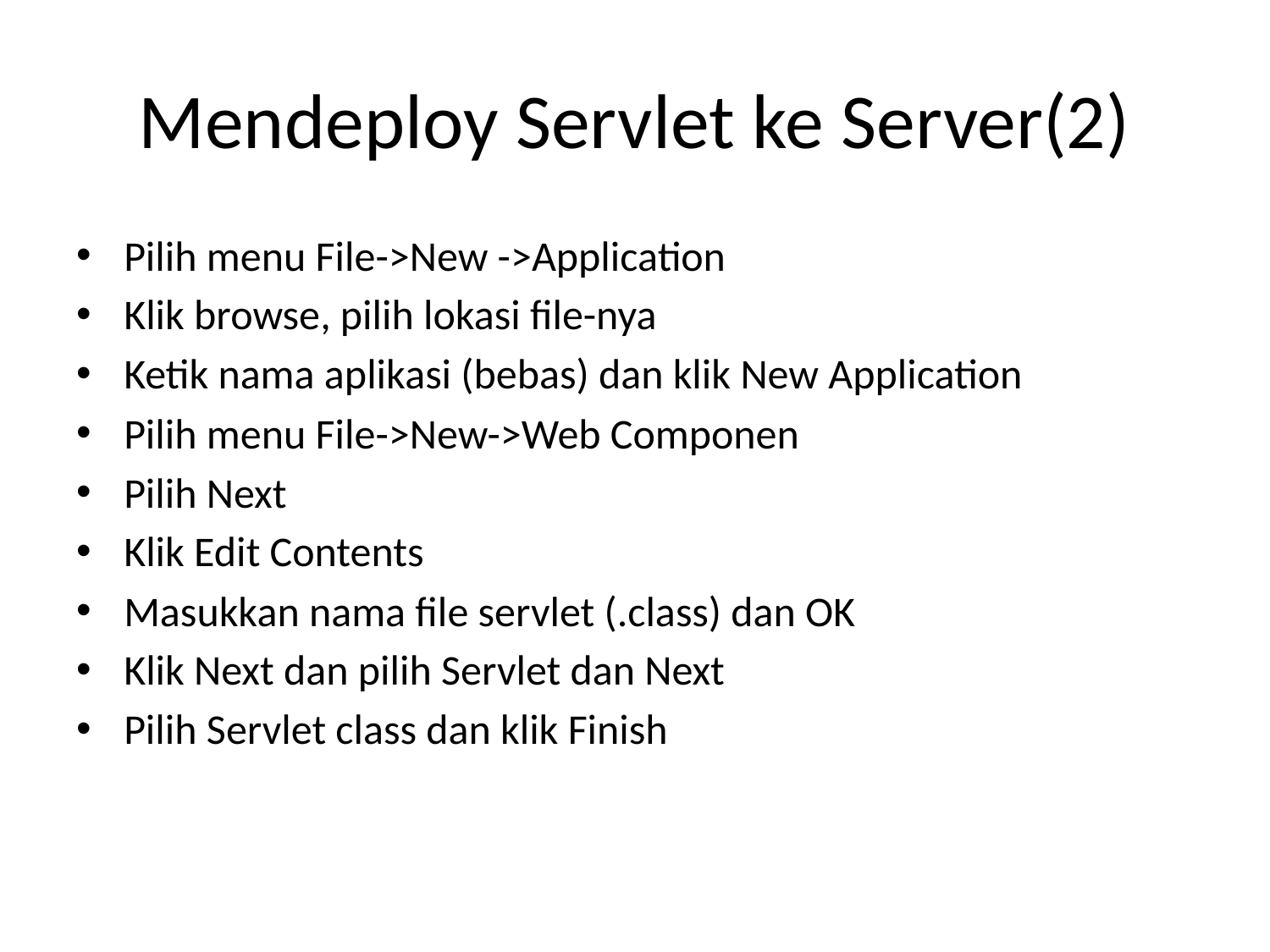

# Mendeploy Servlet ke Server(2)
Pilih menu File->New ->Application
Klik browse, pilih lokasi file-nya
Ketik nama aplikasi (bebas) dan klik New Application
Pilih menu File->New->Web Componen
Pilih Next
Klik Edit Contents
Masukkan nama file servlet (.class) dan OK
Klik Next dan pilih Servlet dan Next
Pilih Servlet class dan klik Finish